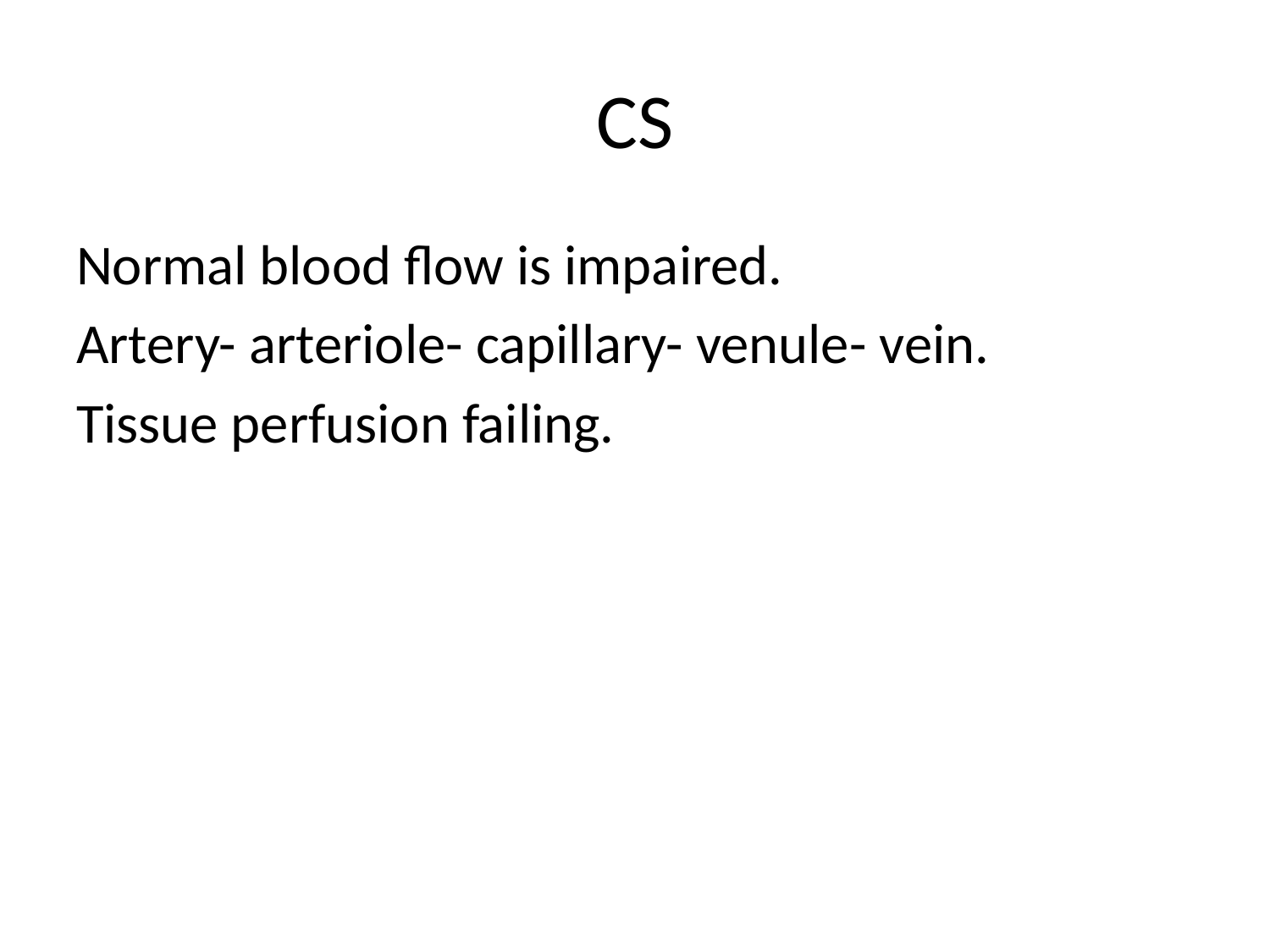

# CS
Normal blood flow is impaired.
Artery- arteriole- capillary- venule- vein.
Tissue perfusion failing.